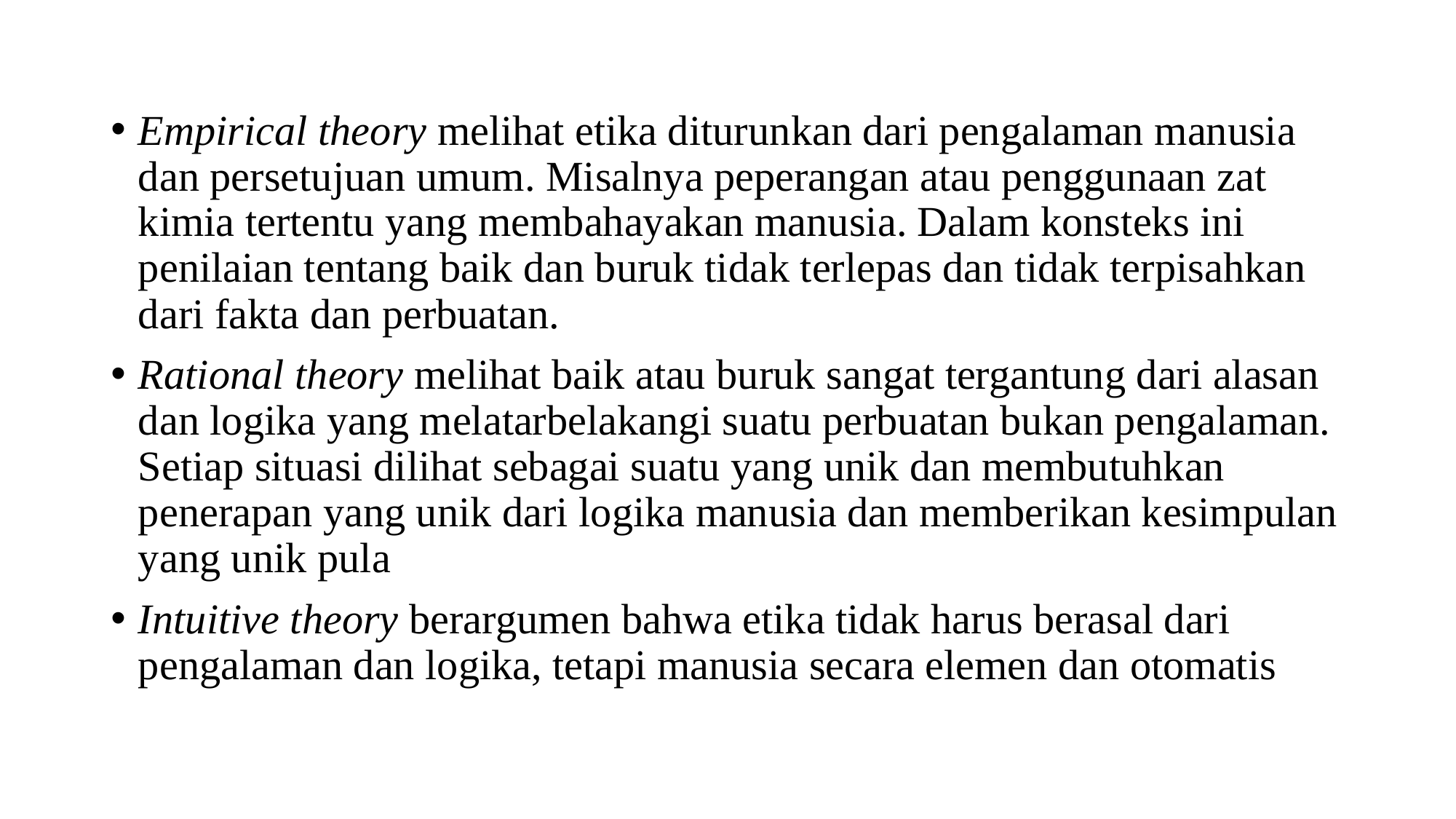

#
Empirical theory melihat etika diturunkan dari pengalaman manusia dan persetujuan umum. Misalnya peperangan atau penggunaan zat kimia tertentu yang membahayakan manusia. Dalam konsteks ini penilaian tentang baik dan buruk tidak terlepas dan tidak terpisahkan dari fakta dan perbuatan.
Rational theory melihat baik atau buruk sangat tergantung dari alasan dan logika yang melatarbelakangi suatu perbuatan bukan pengalaman. Setiap situasi dilihat sebagai suatu yang unik dan membutuhkan penerapan yang unik dari logika manusia dan memberikan kesimpulan yang unik pula
Intuitive theory berargumen bahwa etika tidak harus berasal dari pengalaman dan logika, tetapi manusia secara elemen dan otomatis